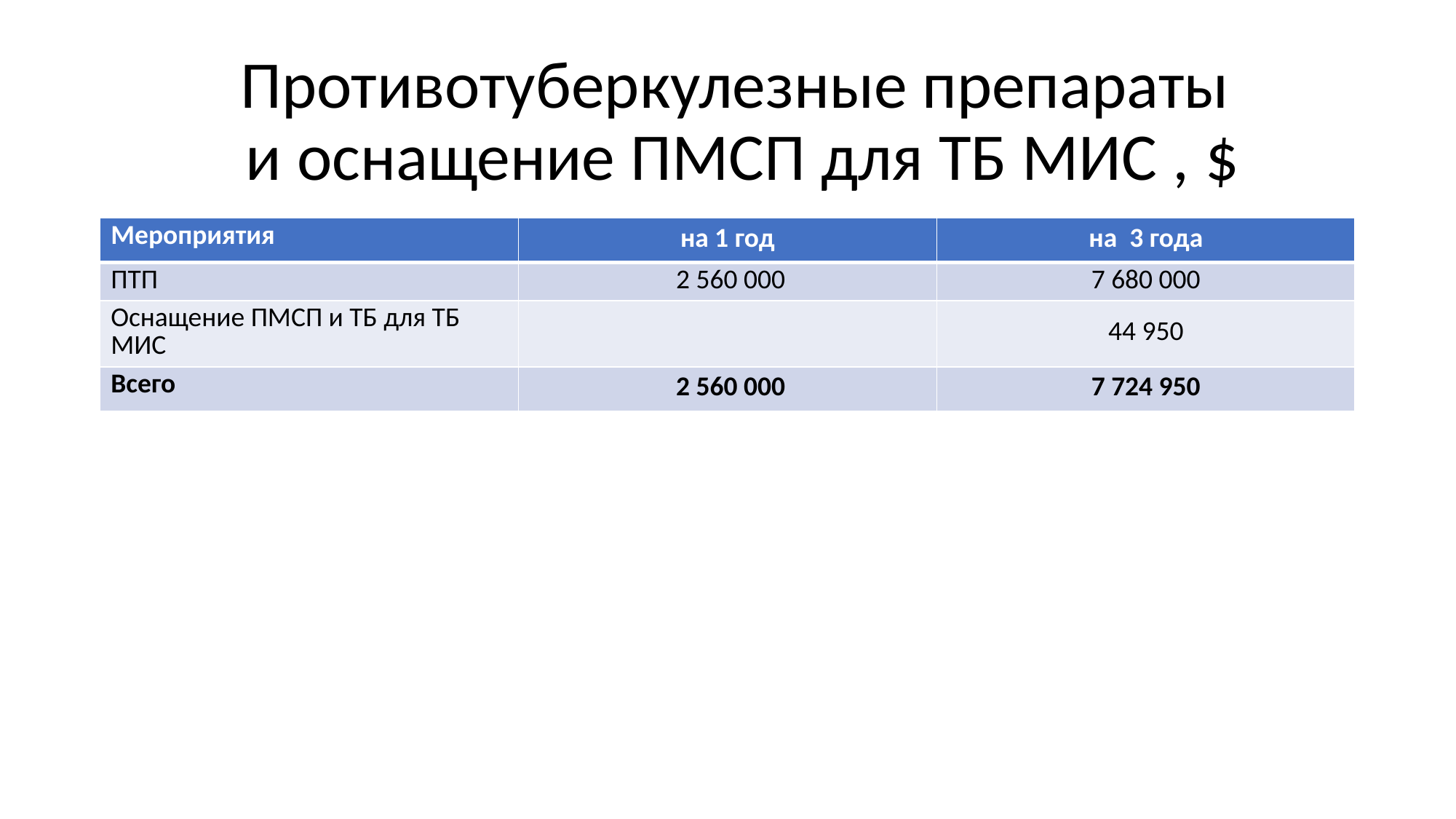

# Противотуберкулезные препараты и оснащение ПМСП для ТБ МИС , $
| Мероприятия | на 1 год | на 3 года |
| --- | --- | --- |
| ПТП | 2 560 000 | 7 680 000 |
| Оснащение ПМСП и ТБ для ТБ МИС |  | 44 950 |
| Всего | 2 560 000 | 7 724 950 |